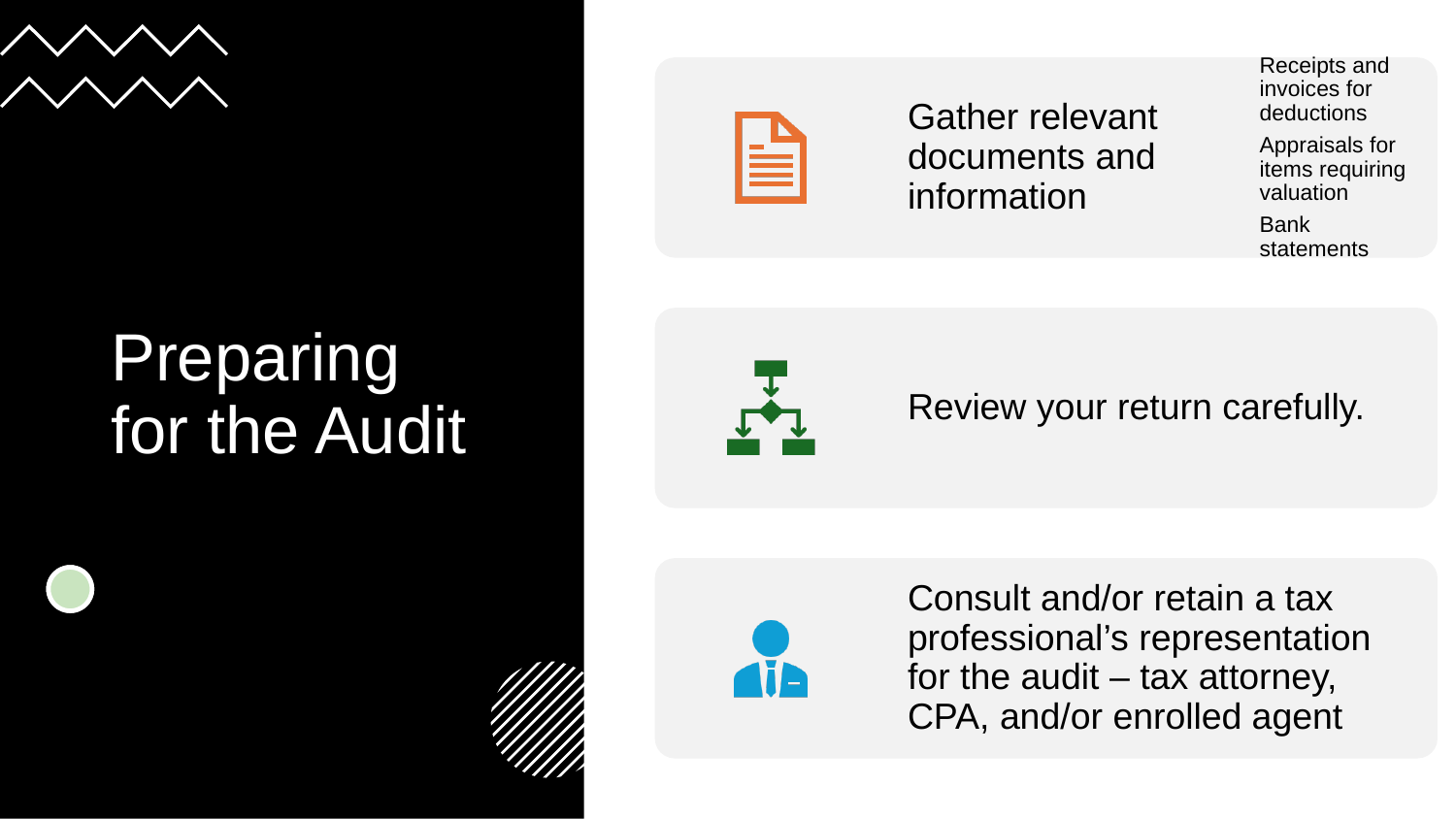

Gather relevant documents and information
Receipts and invoices for deductions
Appraisals for items requiring valuation
Bank statements
Review your return carefully.
Consult and/or retain a tax professional’s representation for the audit – tax attorney, CPA, and/or enrolled agent
# Preparing for the Audit